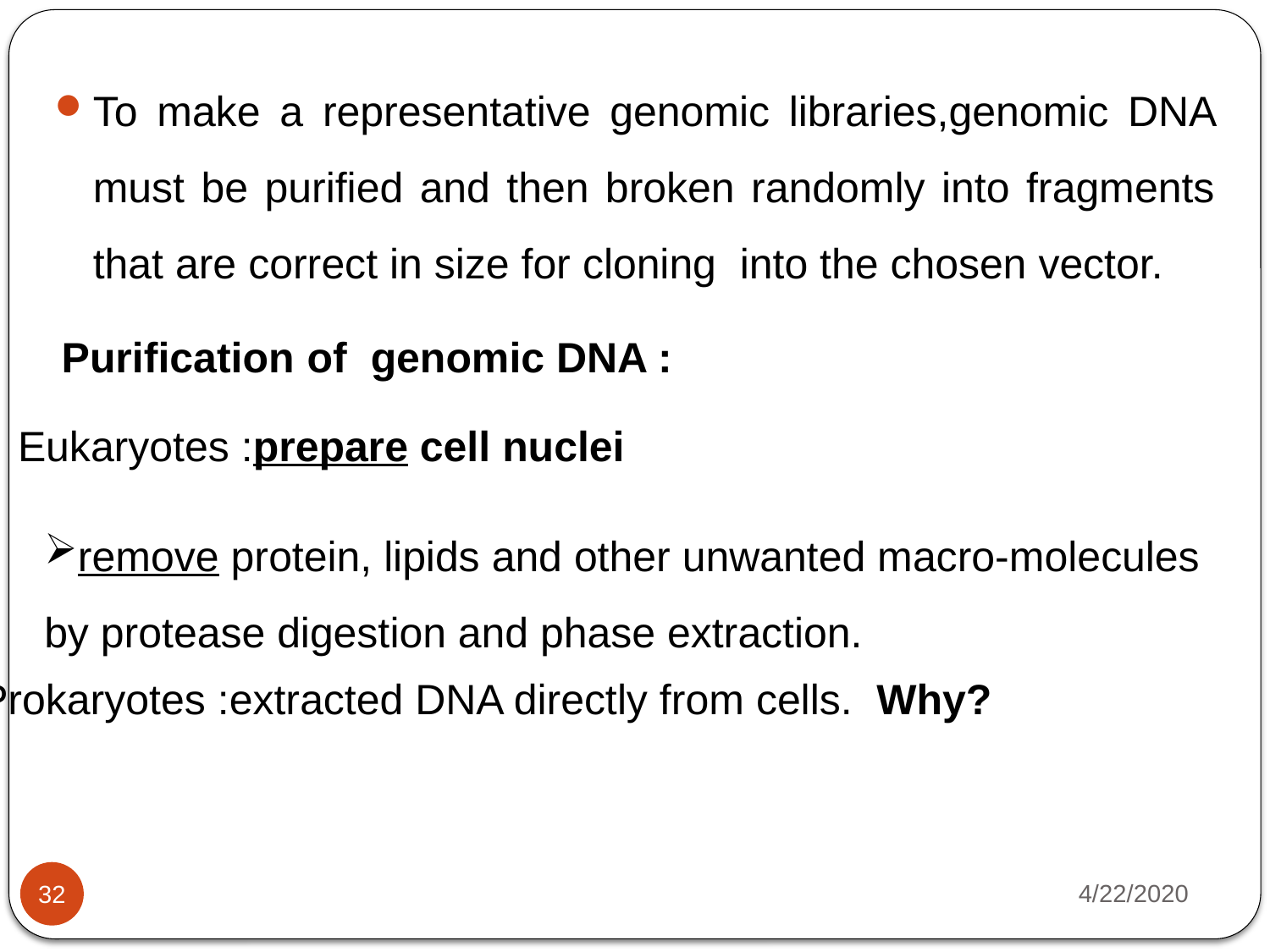

To make a representative genomic libraries,genomic DNA must be purified and then broken randomly into fragments that are correct in size for cloning  into the chosen vector.

    Purification of  genomic DNA :
Eukaryotes :prepare cell nuclei
remove protein, lipids and other unwanted macro-molecules by protease digestion and phase extraction.
Prokaryotes :extracted DNA directly from cells.  Why?
4/22/2020
32